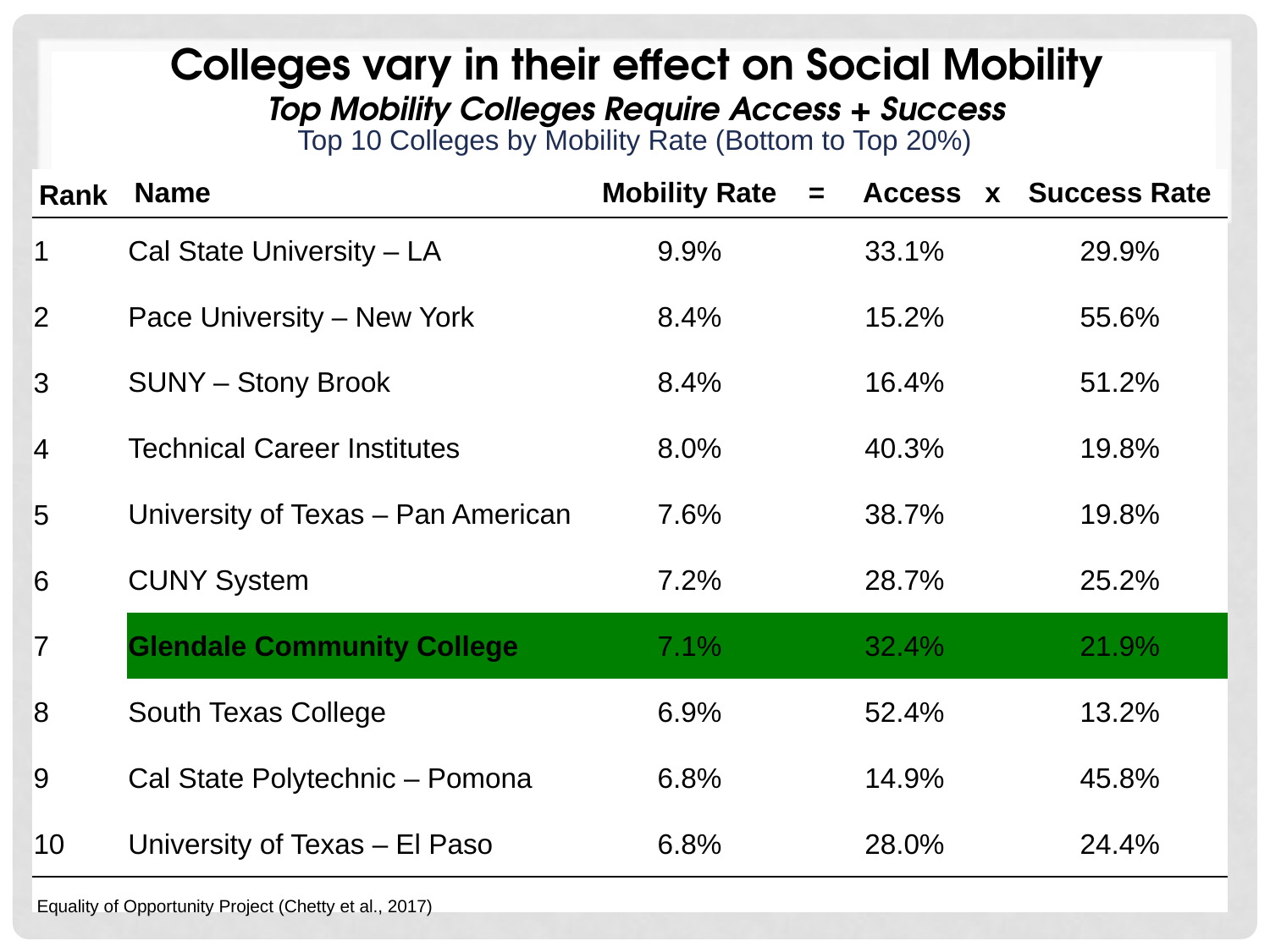

Colleges vary in their effect on Social Mobility
Top Mobility Colleges Require Access + Success
Top 10 Colleges by Mobility Rate (Bottom to Top 20%)
| Rank | Name | Mobility Rate | = Access x | Success Rate |
| --- | --- | --- | --- | --- |
| 1 | Cal State University – LA | 9.9% | 33.1% | 29.9% |
| 2 | Pace University – New York | 8.4% | 15.2% | 55.6% |
| 3 | SUNY – Stony Brook | 8.4% | 16.4% | 51.2% |
| 4 | Technical Career Institutes | 8.0% | 40.3% | 19.8% |
| 5 | University of Texas – Pan American | 7.6% | 38.7% | 19.8% |
| 6 | CUNY System | 7.2% | 28.7% | 25.2% |
| 7 | Glendale Community College | 7.1% | 32.4% | 21.9% |
| 8 | South Texas College | 6.9% | 52.4% | 13.2% |
| 9 | Cal State Polytechnic – Pomona | 6.8% | 14.9% | 45.8% |
| 10 | University of Texas – El Paso | 6.8% | 28.0% | 24.4% |
|  |  |  |  |  |
Equality of Opportunity Project (Chetty et al., 2017)